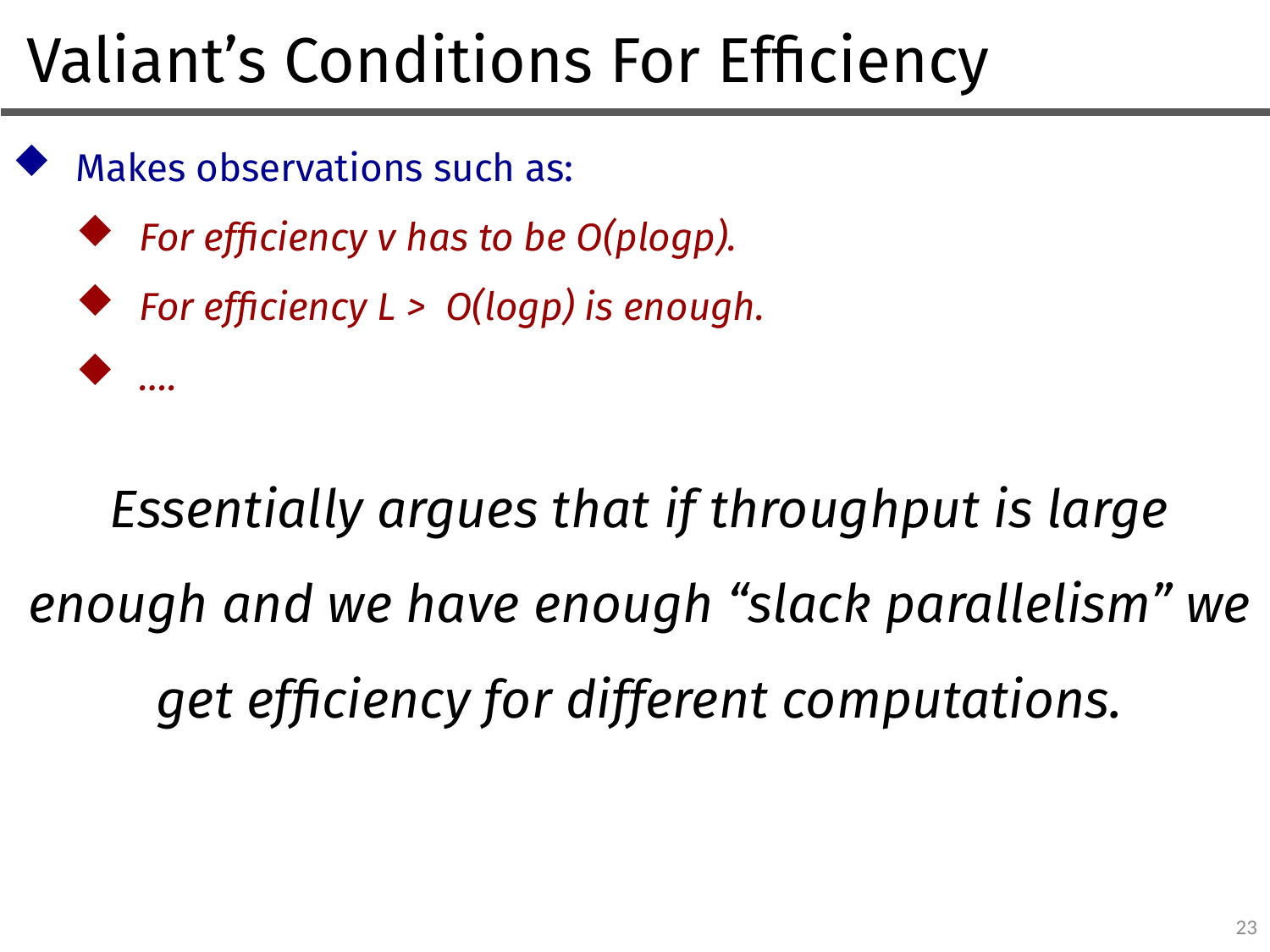

Valiant’s Conditions For Efficiency
Makes observations such as:
For efficiency v has to be O(plogp).
For efficiency L >  O(logp) is enough.
….
Essentially argues that if throughput is large enough and we have enough “slack parallelism” we get efficiency for different computations.
23